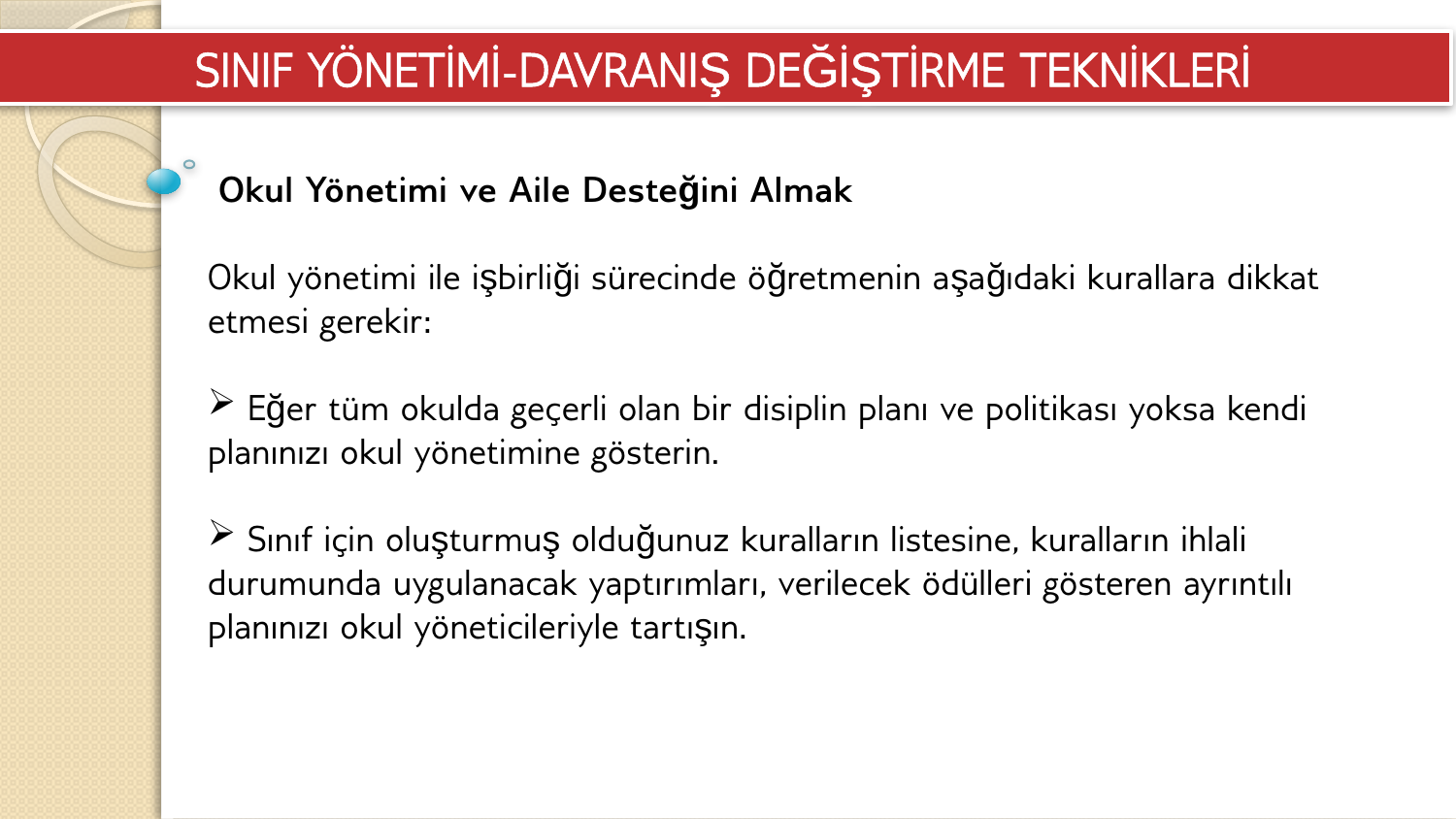

SINIF YÖNETİMİ-DAVRANIŞ DEĞİŞTİRME TEKNİKLERİ
 Okul Yönetimi ve Aile Desteğini Almak
Okul yönetimi ile işbirliği sürecinde öğretmenin aşağıdaki kurallara dikkat etmesi gerekir:

 Eğer tüm okulda geçerli olan bir disiplin planı ve politikası yoksa kendi planınızı okul yönetimine gösterin.

 Sınıf için oluşturmuş olduğunuz kuralların listesine, kuralların ihlali durumunda uygulanacak yaptırımları, verilecek ödülleri gösteren ayrıntılı planınızı okul yöneticileriyle tartışın.